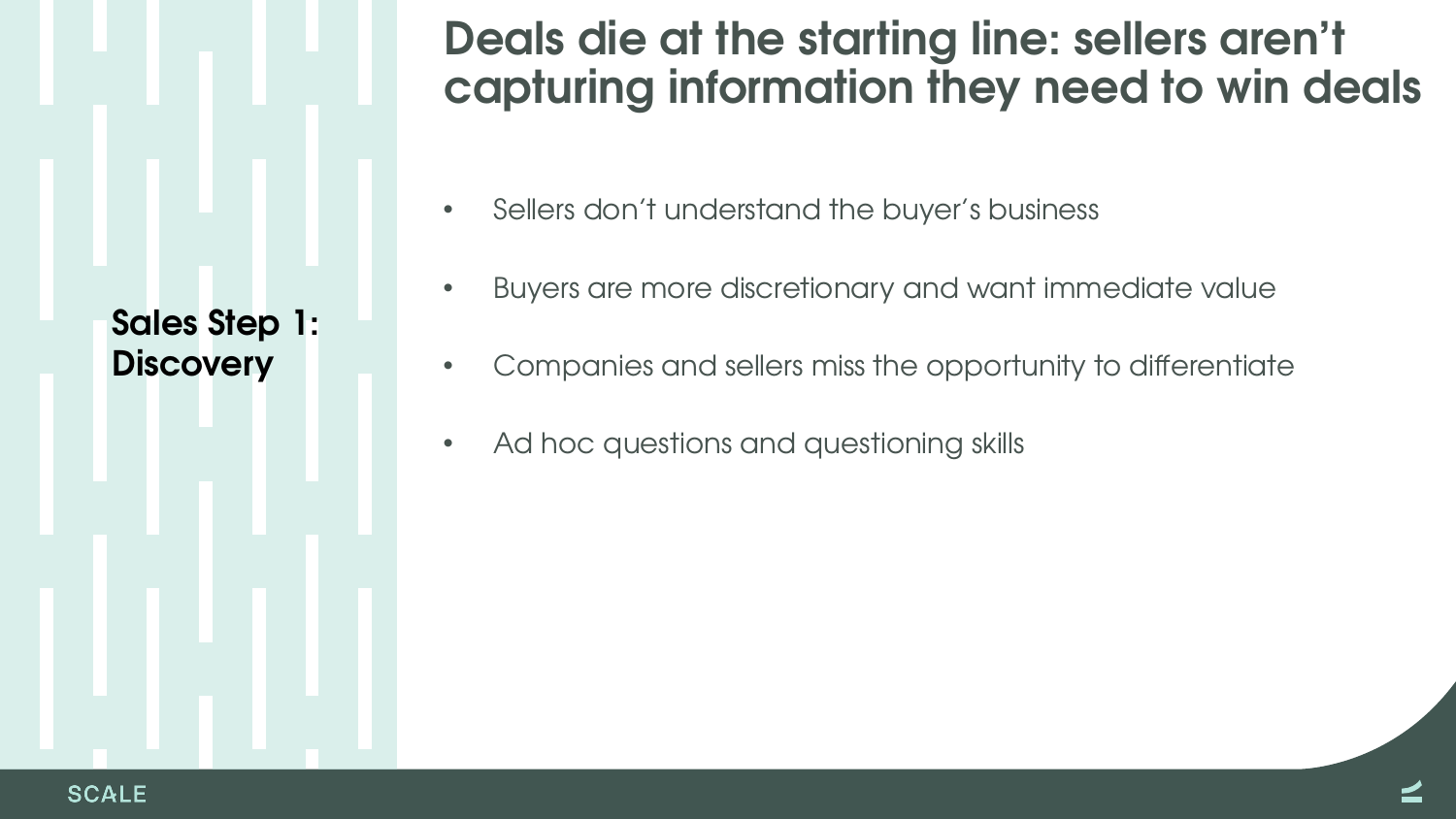

# Deals die at the starting line: sellers aren’t capturing information they need to win deals
Sellers don’t understand the buyer’s business

Buyers are more discretionary and want immediate value

Companies and sellers miss the opportunity to differentiate

Ad hoc questions and questioning skills
Sales Step 1: Discovery